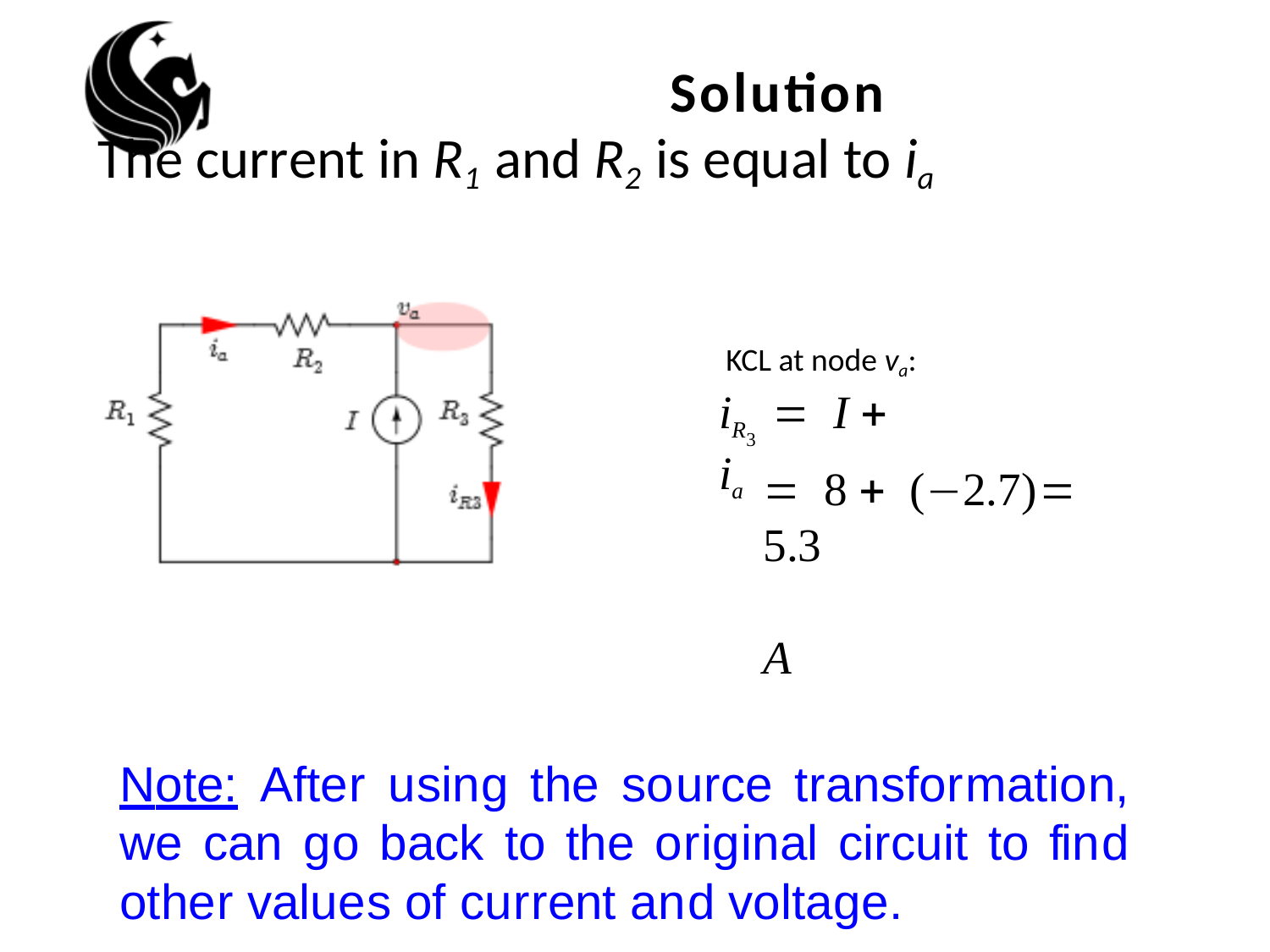

# Solution
The current in R1  and R2  is equal to ia

KCL at node va:
iR	= I + ia
3
= 8 + (−2.7)= 5.3	A

Note: After using the source transformation, we can go back to the original circuit to find other values of current and voltage.